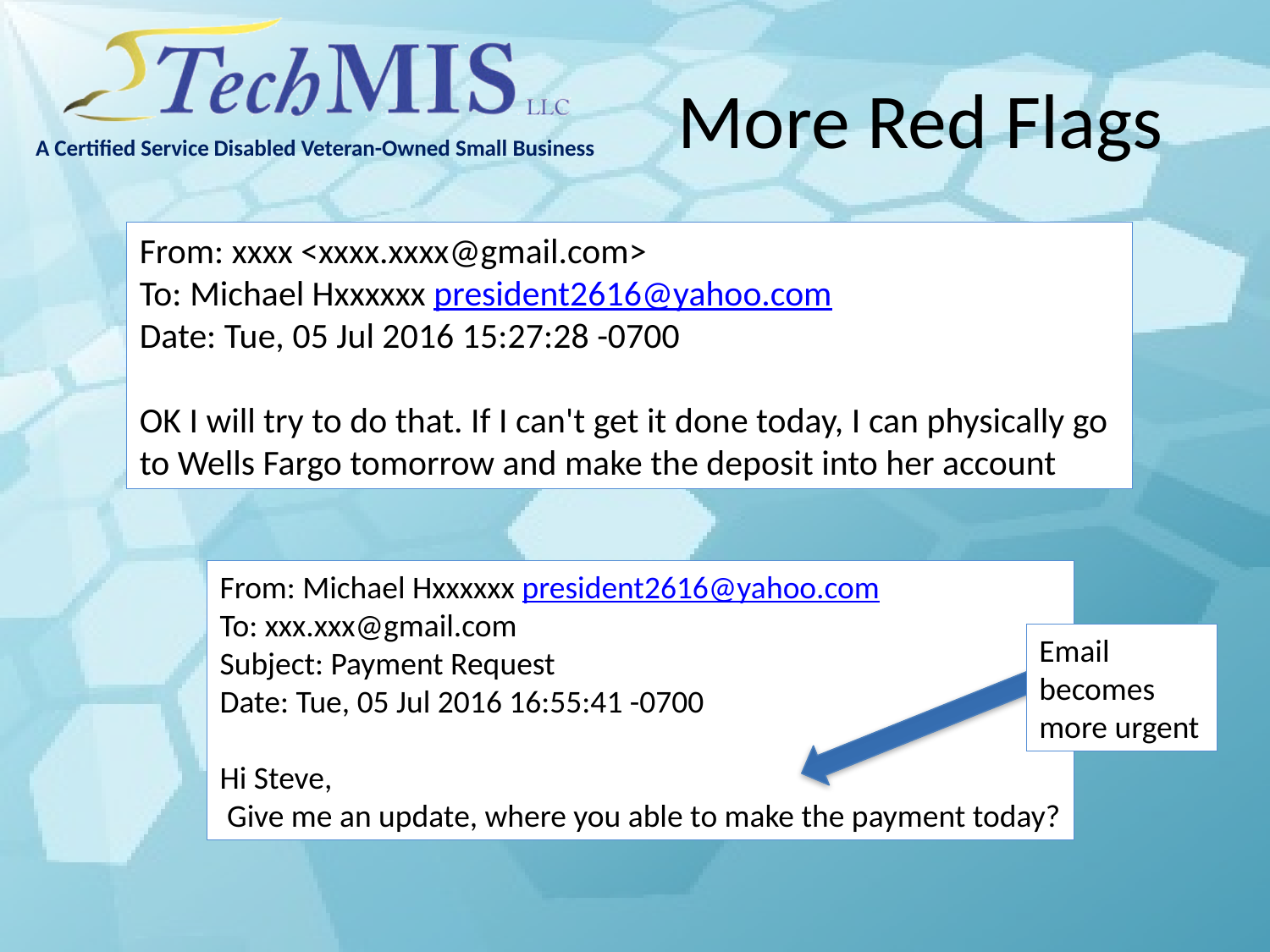

# More Red Flags
From: xxxx <xxxx.xxxx@gmail.com>
To: Michael Hxxxxxx president2616@yahoo.com
Date: Tue, 05 Jul 2016 15:27:28 -0700

OK I will try to do that. If I can't get it done today, I can physically go to Wells Fargo tomorrow and make the deposit into her account
From: Michael Hxxxxxx president2616@yahoo.com
To: xxx.xxx@gmail.com
Subject: Payment Request
Date: Tue, 05 Jul 2016 16:55:41 -0700

Hi Steve,
 Give me an update, where you able to make the payment today?
Email becomes more urgent